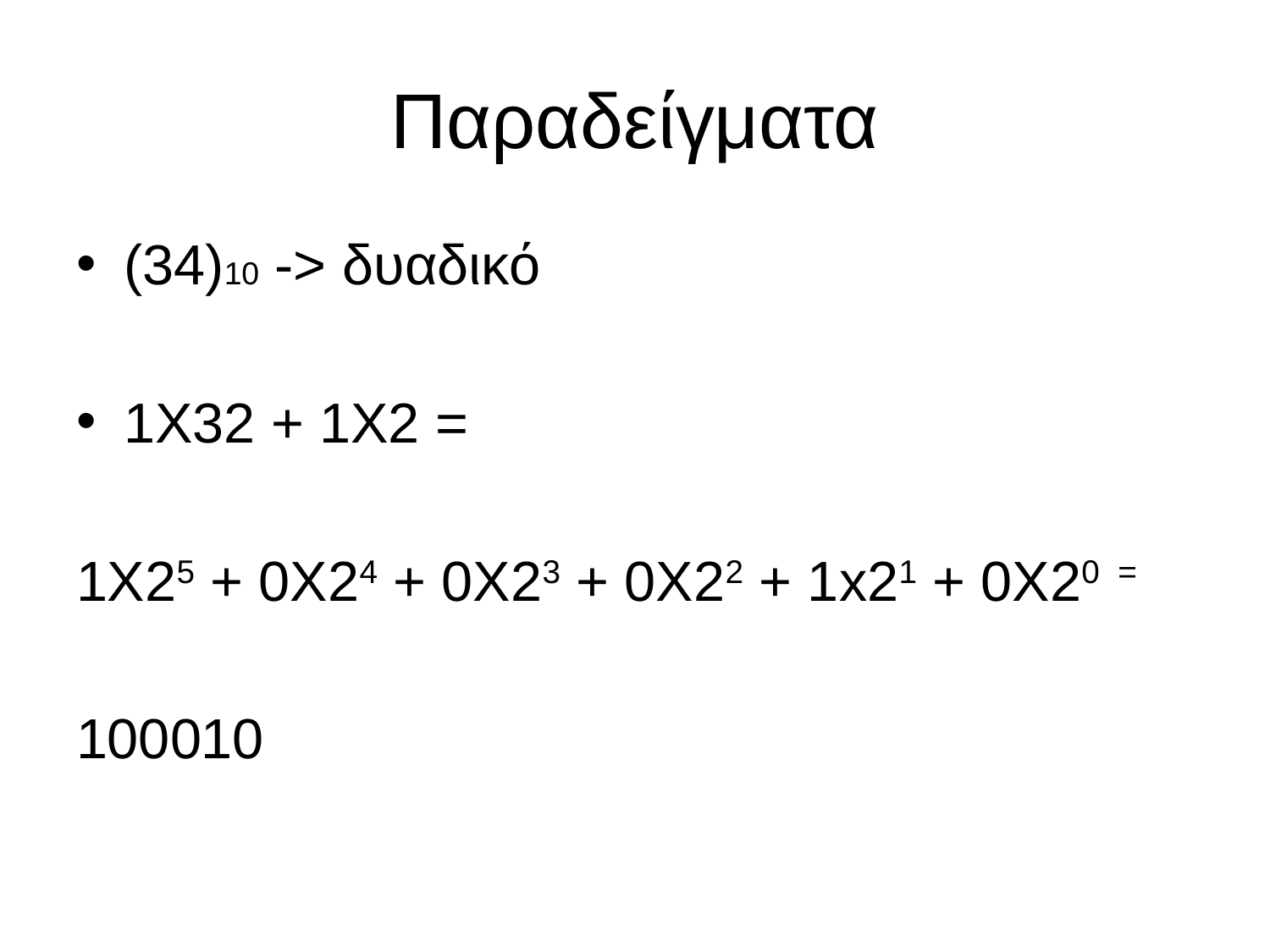

# Παραδείγματα
(34)10 -> δυαδικό

1X32 + 1X2 =

1X25 + 0X24 + 0X23 + 0X22 + 1x21 + 0X20  =

100010